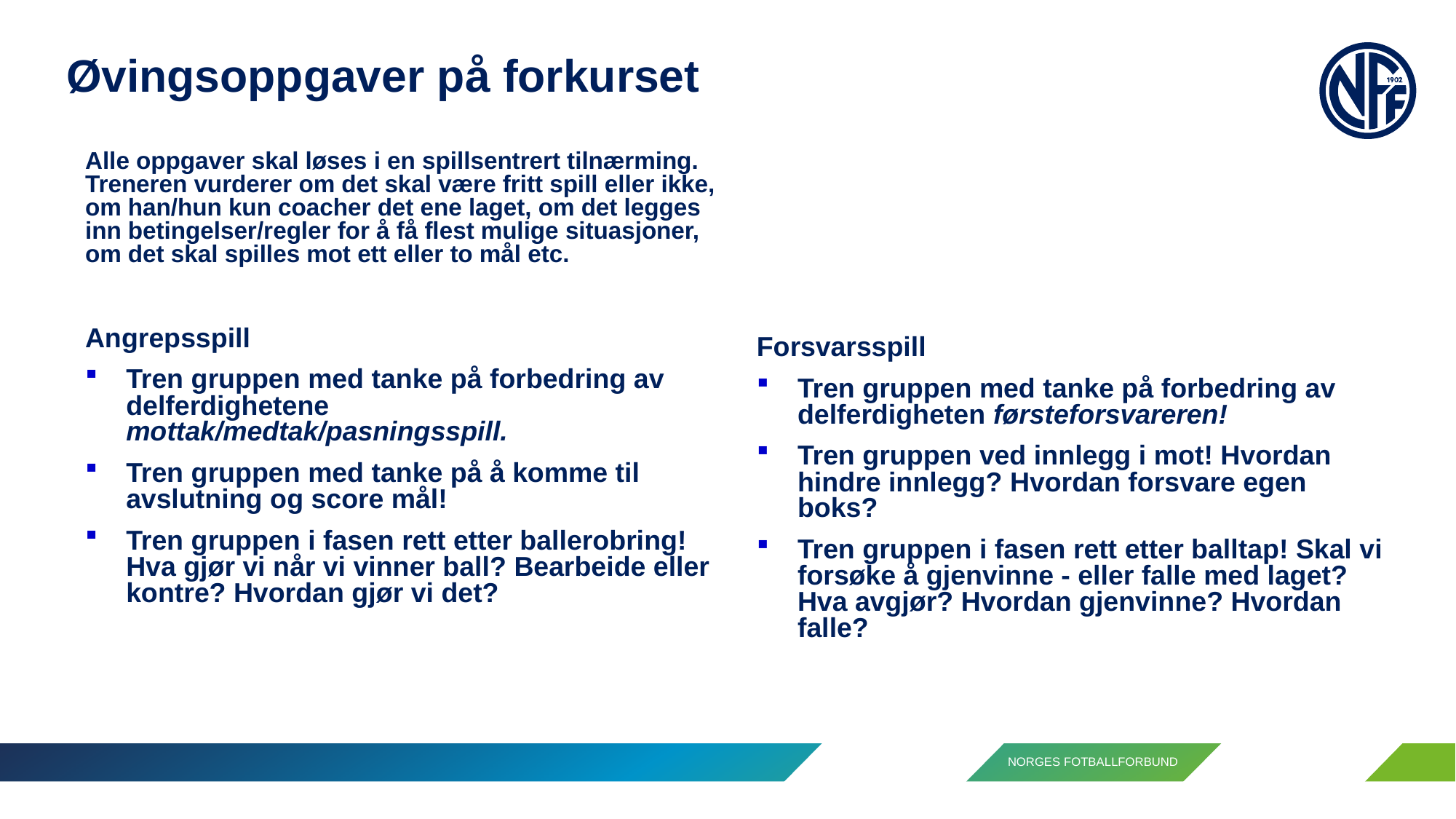

Øvingsoppgaver på forkurset
Alle oppgaver skal løses i en spillsentrert tilnærming. Treneren vurderer om det skal være fritt spill eller ikke, om han/hun kun coacher det ene laget, om det legges inn betingelser/regler for å få flest mulige situasjoner, om det skal spilles mot ett eller to mål etc.

Angrepsspill
Tren gruppen med tanke på forbedring av delferdighetene mottak/medtak/pasningsspill.
Tren gruppen med tanke på å komme til avslutning og score mål!
Tren gruppen i fasen rett etter ballerobring! Hva gjør vi når vi vinner ball? Bearbeide eller kontre? Hvordan gjør vi det?

Forsvarsspill
Tren gruppen med tanke på forbedring av delferdigheten førsteforsvareren!
Tren gruppen ved innlegg i mot! Hvordan hindre innlegg? Hvordan forsvare egen boks?
Tren gruppen i fasen rett etter balltap! Skal vi forsøke å gjenvinne - eller falle med laget? Hva avgjør? Hvordan gjenvinne? Hvordan falle?